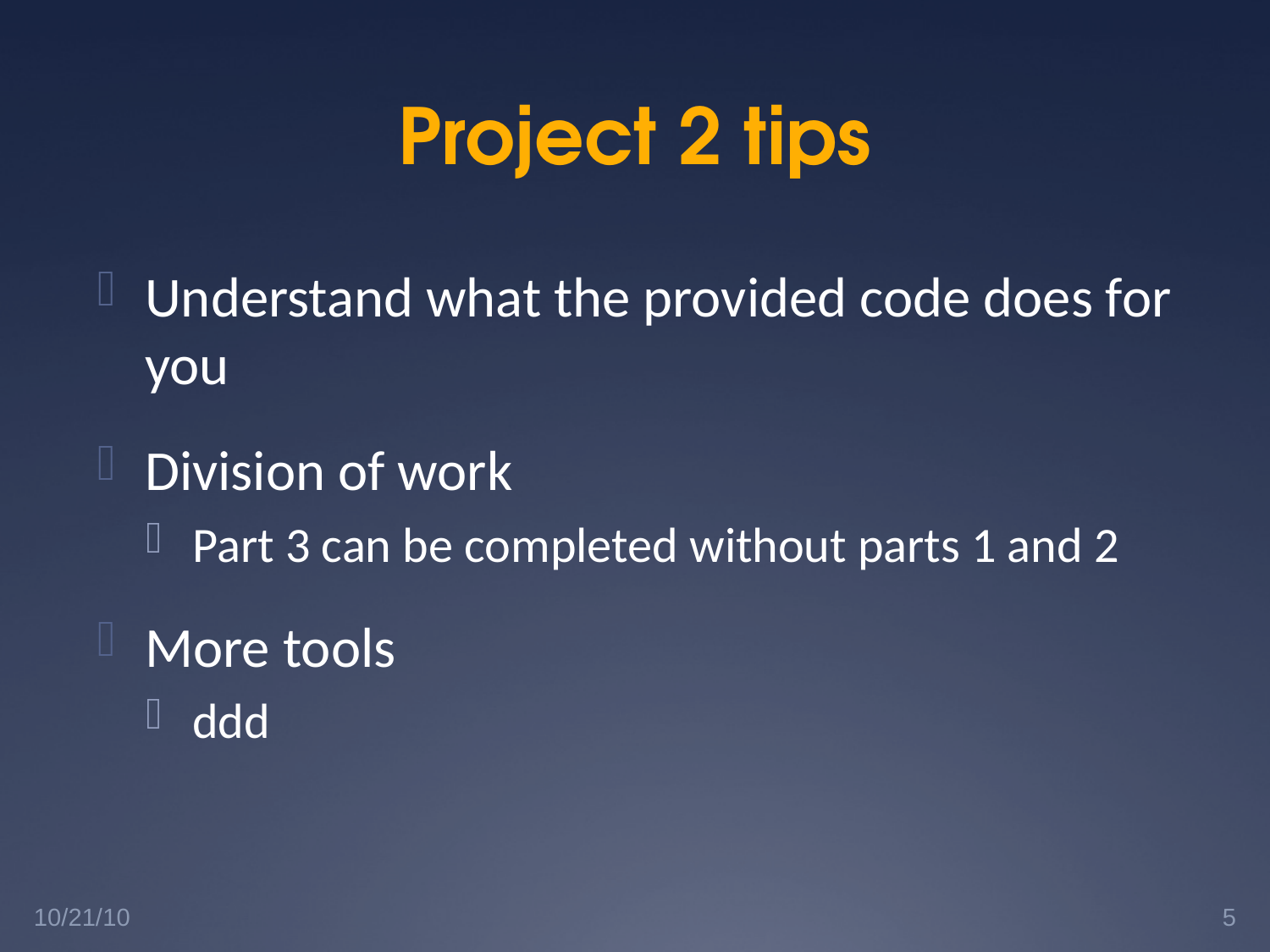

# Project 2 tips
Understand what the provided code does for you
Division of work
Part 3 can be completed without parts 1 and 2
More tools
ddd
10/21/10
5